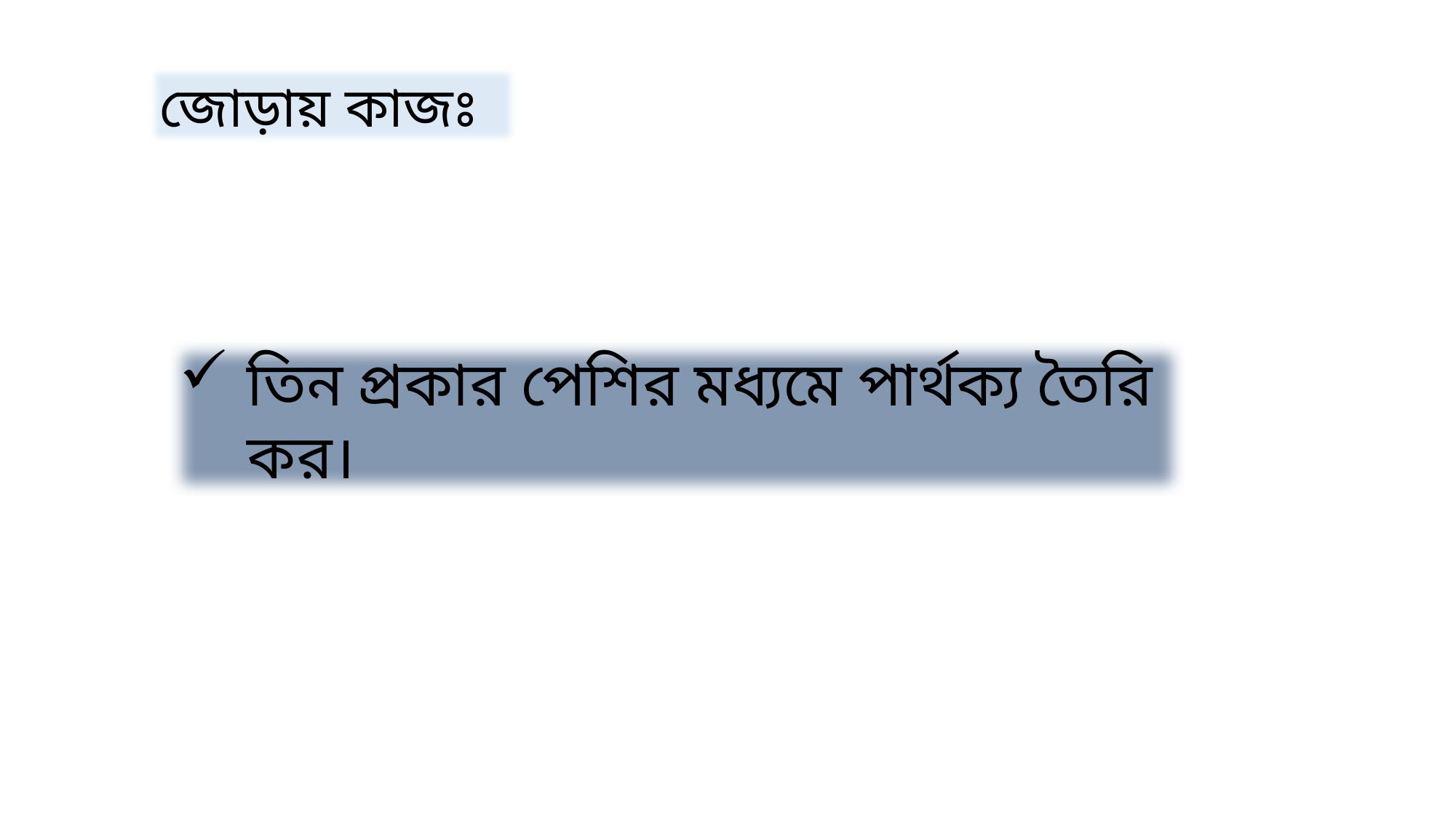

জোড়ায় কাজঃ
তিন প্রকার পেশির মধ্যমে পার্থক্য তৈরি কর।